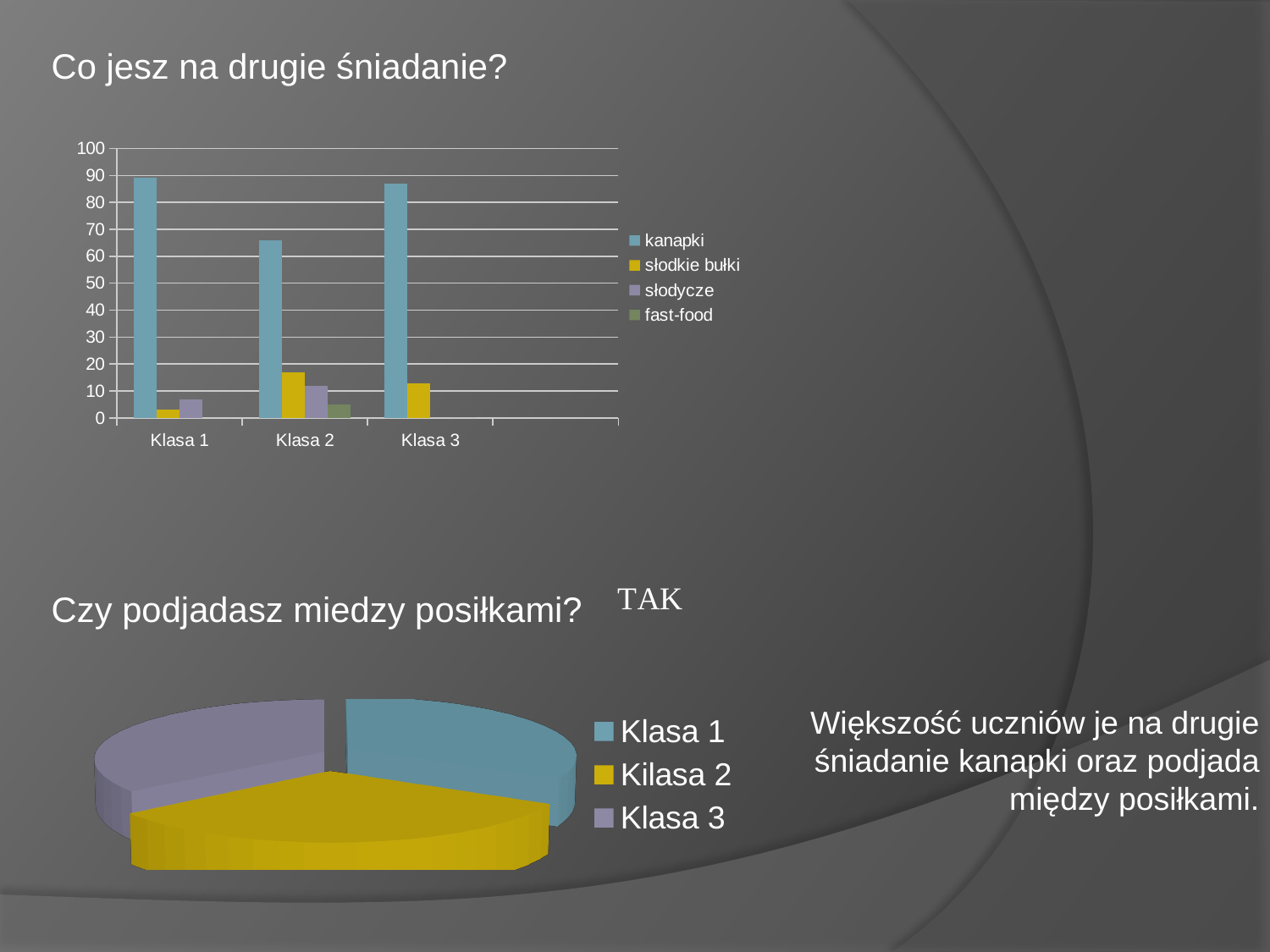

Co jesz na drugie śniadanie?

Czy podjadasz miedzy posiłkami?

### Chart

| Category | kanapki | słodkie bułki  | słodycze | fast-food |
|---|---|---|---|---|
| Klasa 1 | 89.0 | 3.0 | 7.0 | None |
| Klasa 2 | 66.0 | 17.0 | 12.0 | 5.0 |
| Klasa 3 | 87.0 | 13.0 | 0.0 | 0.0 |
#

[unsupported chart]

Większość uczniów je na drugie śniadanie kanapki oraz podjada między posiłkami.